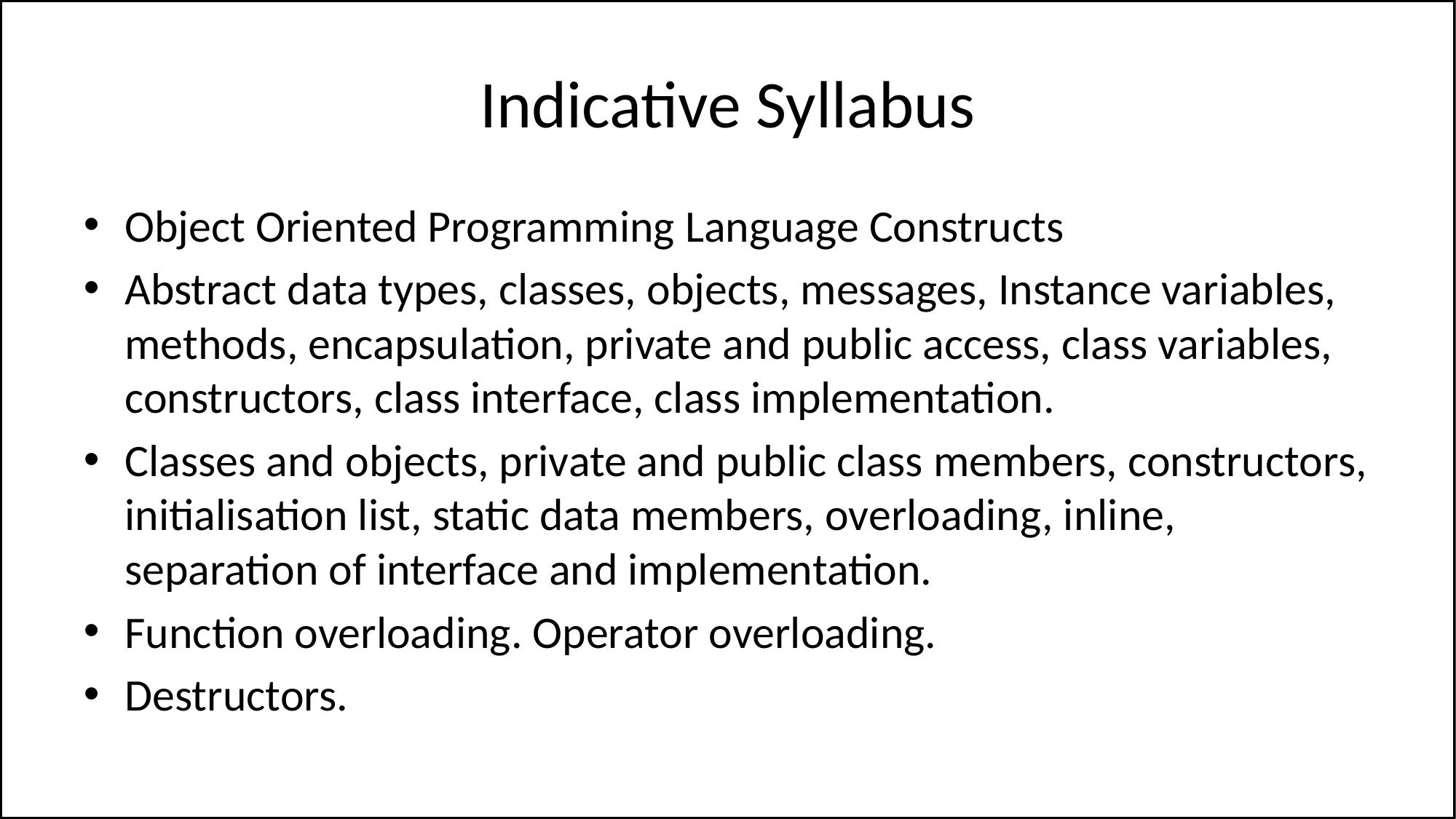

# Indicative Syllabus
Object Oriented Programming Language Constructs
Abstract data types, classes, objects, messages, Instance variables, methods, encapsulation, private and public access, class variables, constructors, class interface, class implementation.
Classes and objects, private and public class members, constructors, initialisation list, static data members, overloading, inline, separation of interface and implementation.
Function overloading. Operator overloading.
Destructors.